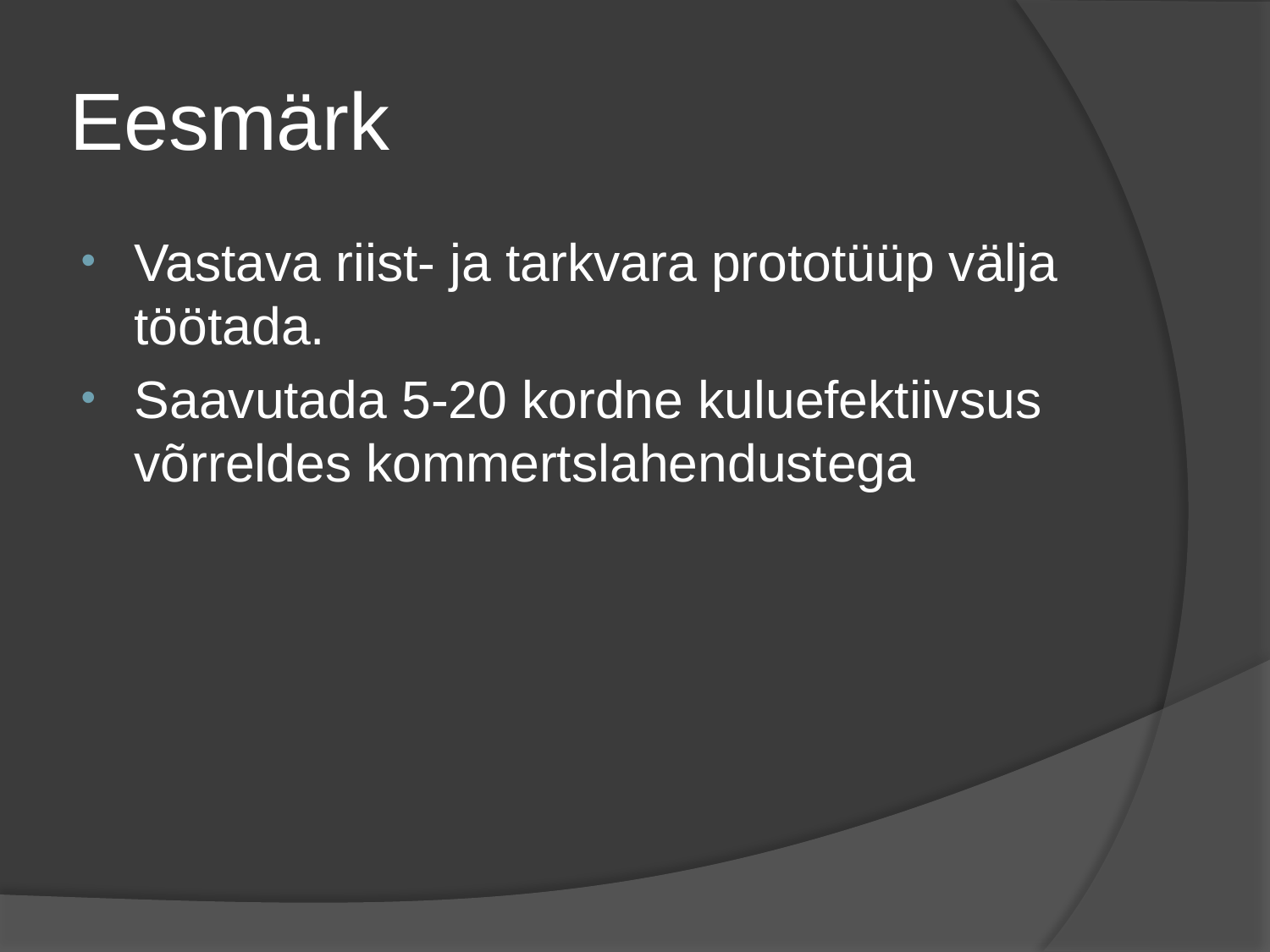

# Eesmärk
Vastava riist- ja tarkvara prototüüp välja töötada.
Saavutada 5-20 kordne kuluefektiivsus võrreldes kommertslahendustega